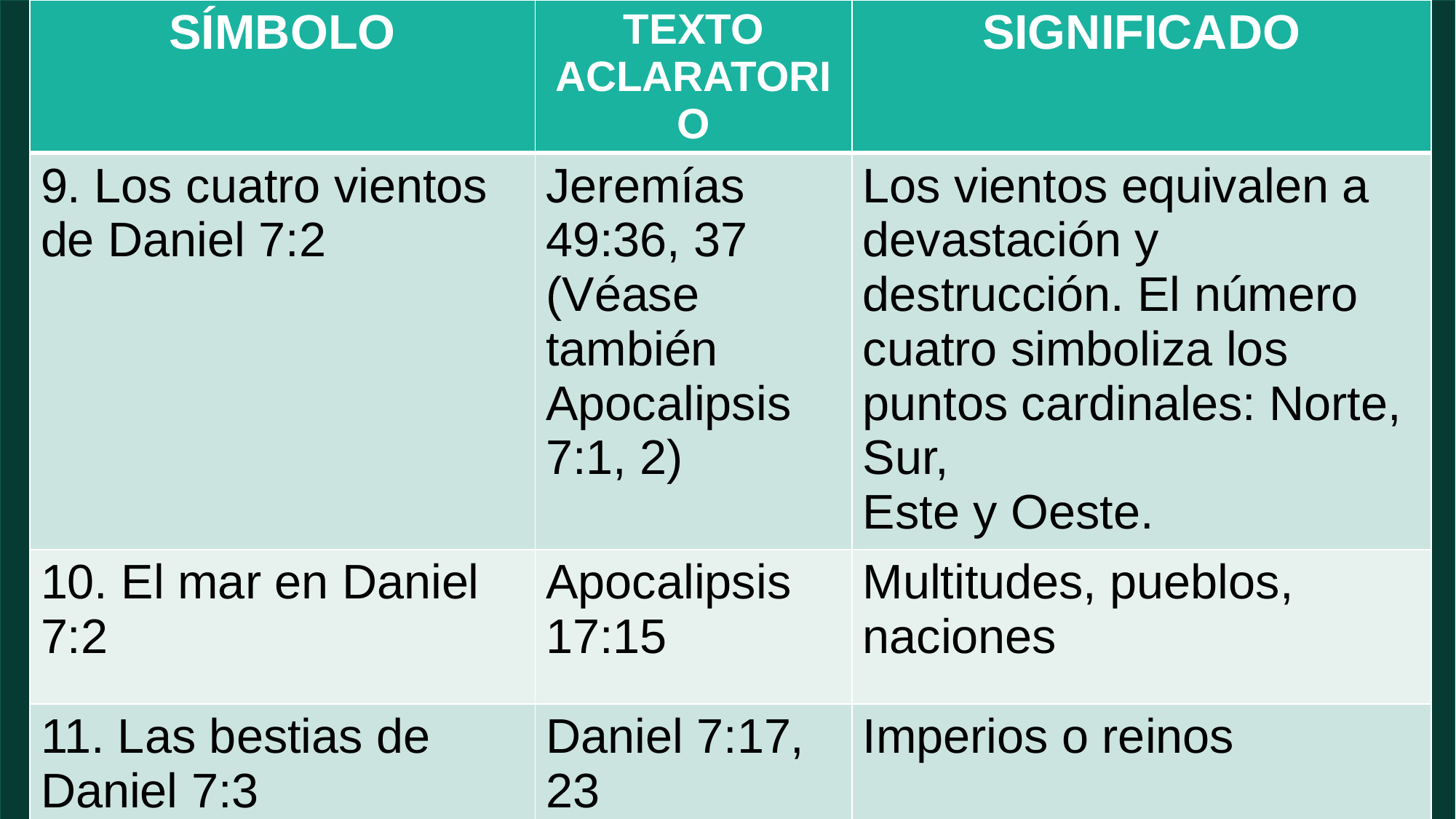

| SÍMBOLO | TEXTO ACLARATORIO | SIGNIFICADO |
| --- | --- | --- |
| 9. Los cuatro vientos de Daniel 7:2 | Jeremías 49:36, 37 (Véase también Apocalipsis 7:1, 2) | Los vientos equivalen a devastación y destrucción. El número cuatro simboliza los puntos cardinales: Norte, Sur, Este y Oeste. |
| 10. El mar en Daniel 7:2 | Apocalipsis 17:15 | Multitudes, pueblos, naciones |
| 11. Las bestias de Daniel 7:3 | Daniel 7:17, 23 | Imperios o reinos |